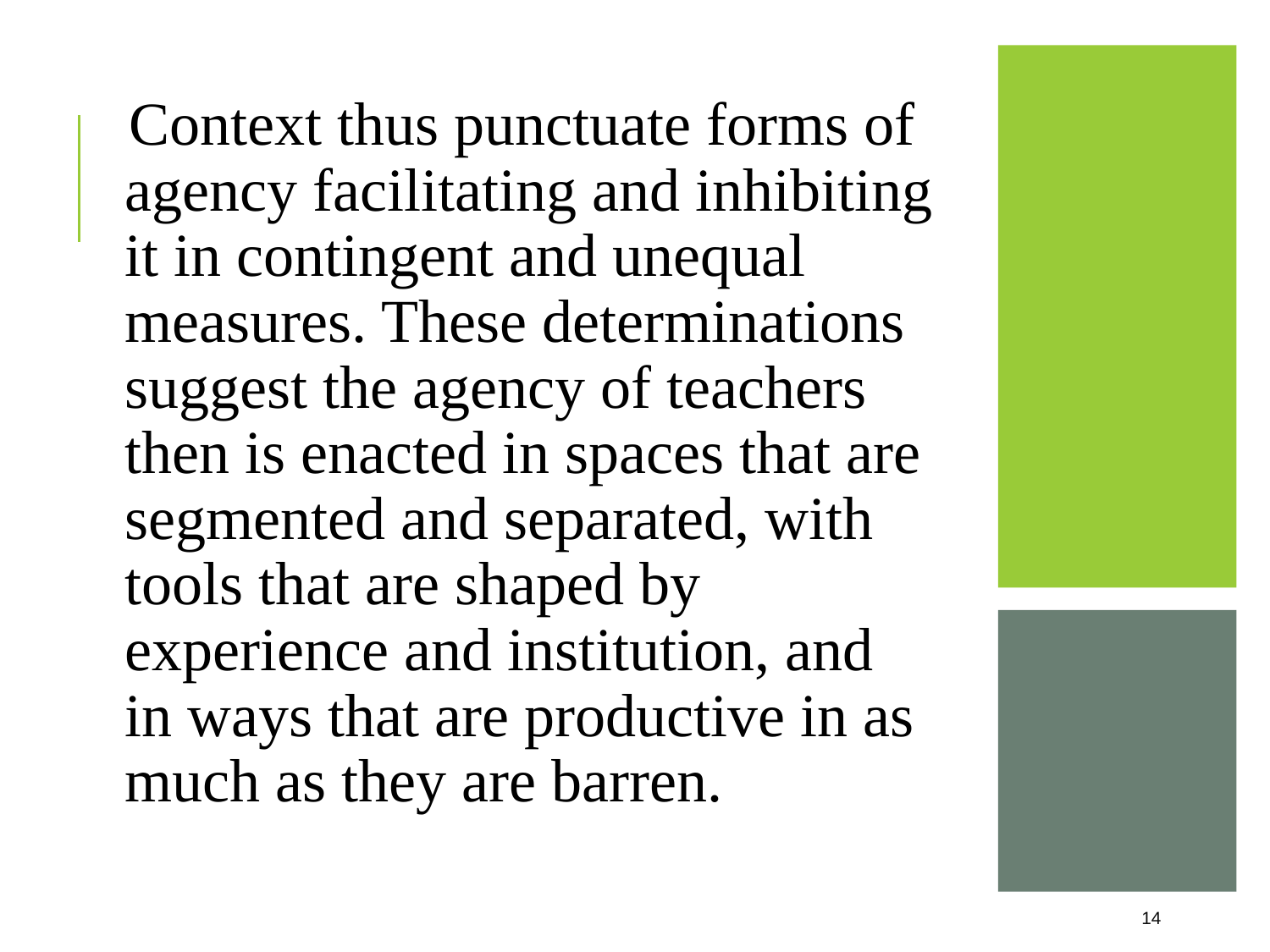

Context thus punctuate forms of agency facilitating and inhibiting it in contingent and unequal measures. These determinations suggest the agency of teachers then is enacted in spaces that are segmented and separated, with tools that are shaped by experience and institution, and in ways that are productive in as much as they are barren.

14